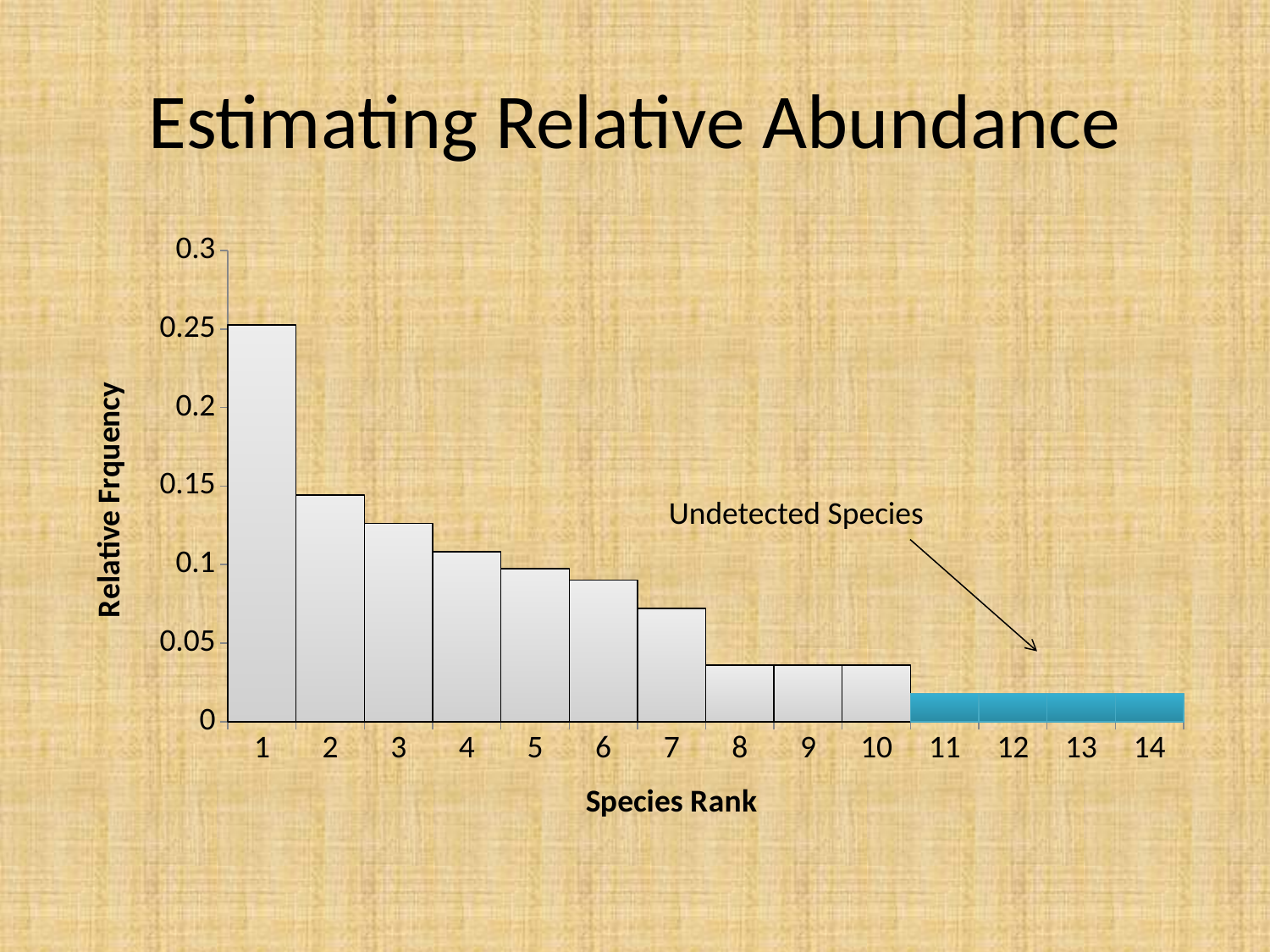

# Estimating Relative Abundance

### Chart

| Category | Relative Frequency |
|---|---|
| 1 | 0.2527075812274368 |
| 2 | 0.14440433212996395 |
| 3 | 0.12635379061371835 |
| 4 | 0.1083032490974729 |
| 5 | 0.09747292418772559 |
| 6 | 0.09025270758122741 |
| 7 | 0.07220216606498193 |
| 8 | 0.036101083032490974 |
| 9 | 0.036101083032490974 |
| 10 | 0.036101083032490974 |
| 11 | 0.018050541516245487 |
| 12 | 0.018050541516245487 |
| 13 | 0.018050541516245487 |
| 14 | 0.018050541516245487 |
Undetected Species